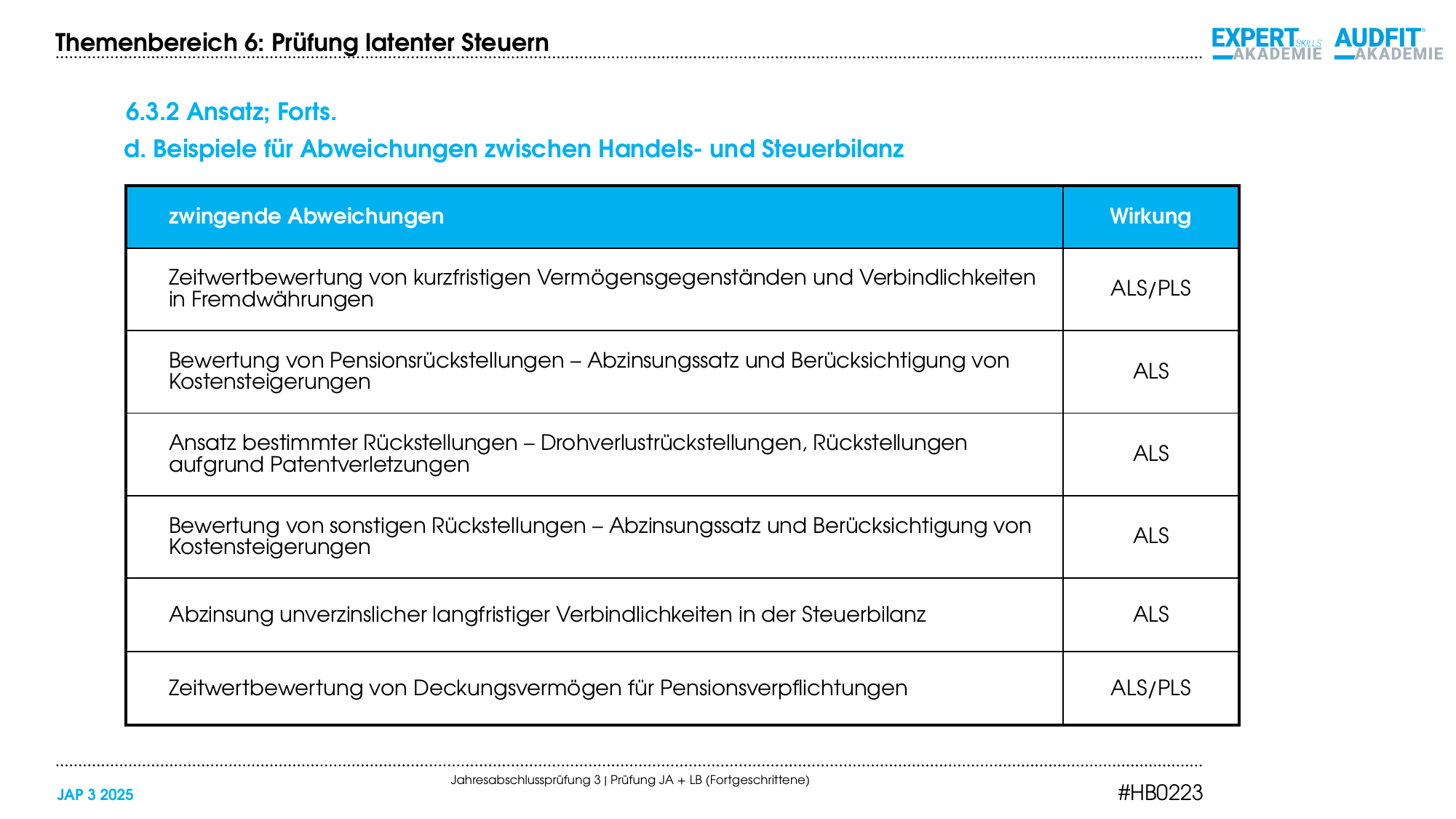

Themenbereich 6: Prüfung latenter Steuern
6.3.2 Ansatz; Forts.
d. Beispiele für Abweichungen zwischen Handels- und Steuerbilanz

| zwingende Abweichungen | Wirkung |
| --- | --- |
| Zeitwertbewertung von kurzfristigen Vermögensgegenständen und Verbindlichkeiten in Fremdwährungen | ALS/PLS |
| Bewertung von Pensionsrückstellungen – Abzinsungssatz und Berücksichtigung von Kostensteigerungen | ALS |
| Ansatz bestimmter Rückstellungen – Drohverlustrückstellungen, Rückstellungen aufgrund Patentverletzungen | ALS |
| Bewertung von sonstigen Rückstellungen – Abzinsungssatz und Berücksichtigung von Kostensteigerungen | ALS |
| Abzinsung unverzinslicher langfristiger Verbindlichkeiten in der Steuerbilanz | ALS |
| Zeitwertbewertung von Deckungsvermögen für Pensionsverpflichtungen | ALS/PLS |